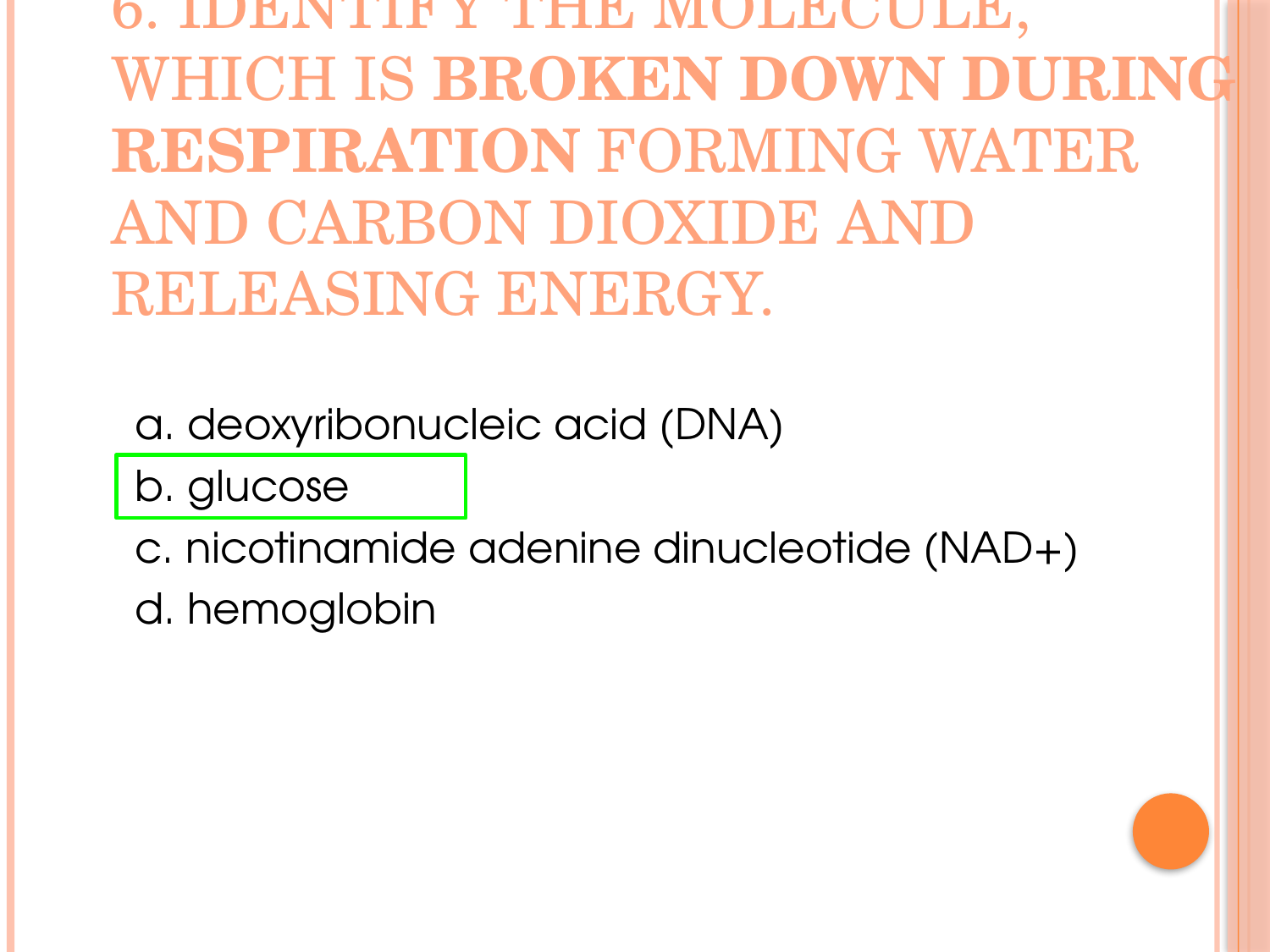

# 6. Identify the molecule, which is broken down during respiration forming water and carbon dioxide and releasing energy.
	a. deoxyribonucleic acid (DNA)
	b. glucose
	c. nicotinamide adenine dinucleotide (NAD+)
	d. hemoglobin